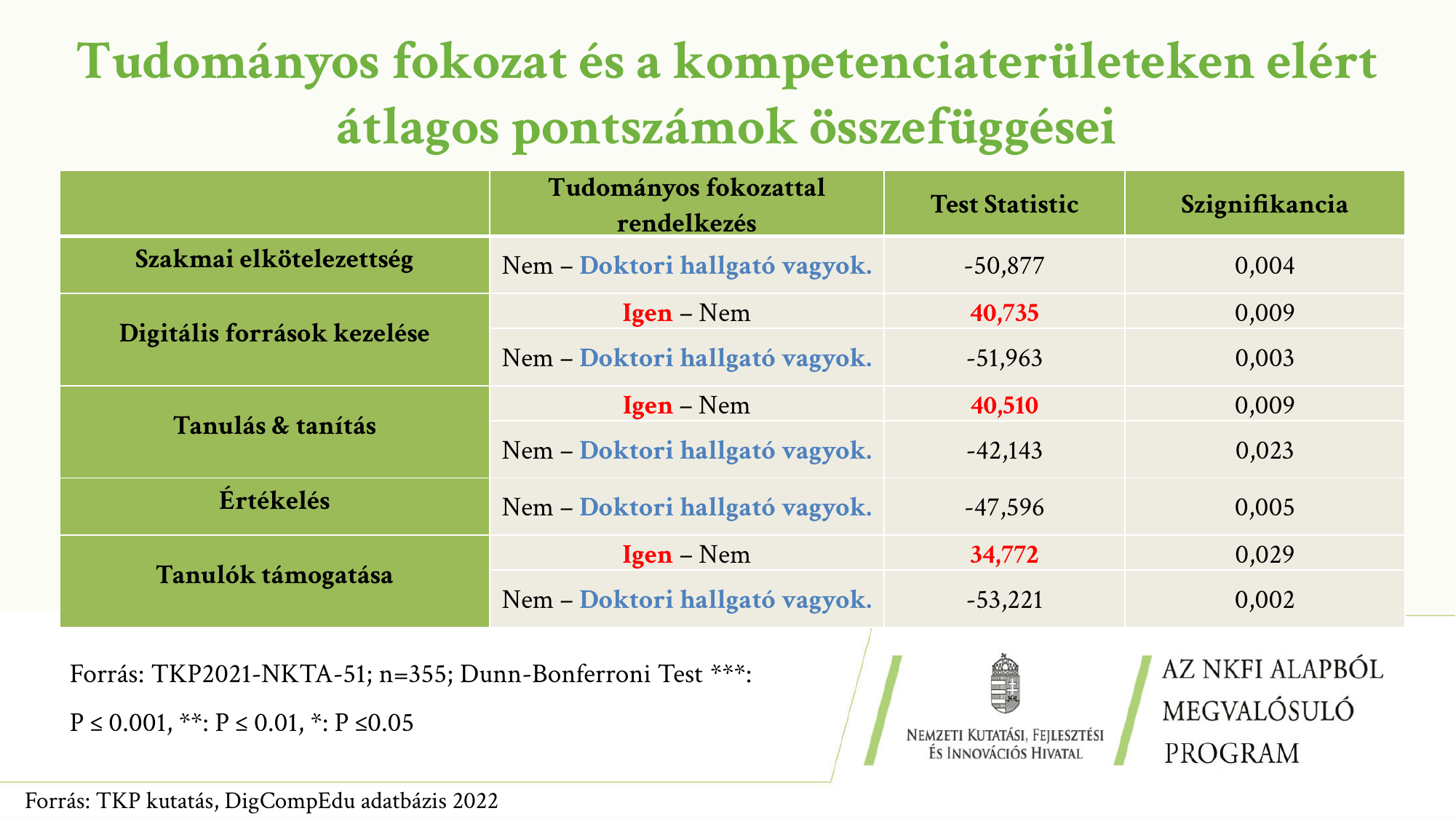

# Tudományos fokozat és a kompetenciaterületeken elért átlagos pontszámok összefüggései
|  | Tudományos fokozattal rendelkezés | Test Statistic | Szignifikancia |
| --- | --- | --- | --- |
| Szakmai elkötelezettség | Nem – Doktori hallgató vagyok. | -50,877 | 0,004 |
| Digitális források kezelése | Igen – Nem | 40,735 | 0,009 |
|  | Nem – Doktori hallgató vagyok. | -51,963 | 0,003 |
| Tanulás & tanítás | Igen – Nem | 40,510 | 0,009 |
|  | Nem – Doktori hallgató vagyok. | -42,143 | 0,023 |
| Értékelés | Nem – Doktori hallgató vagyok. | -47,596 | 0,005 |
| Tanulók támogatása | Igen – Nem | 34,772 | 0,029 |
|  | Nem – Doktori hallgató vagyok. | -53,221 | 0,002 |
Forrás: TKP2021-NKTA-51; n=355; Dunn-Bonferroni Test ***: P ≤ 0.001, **: P ≤ 0.01, *: P ≤0.05
Forrás: TKP kutatás, DigCompEdu adatbázis 2022